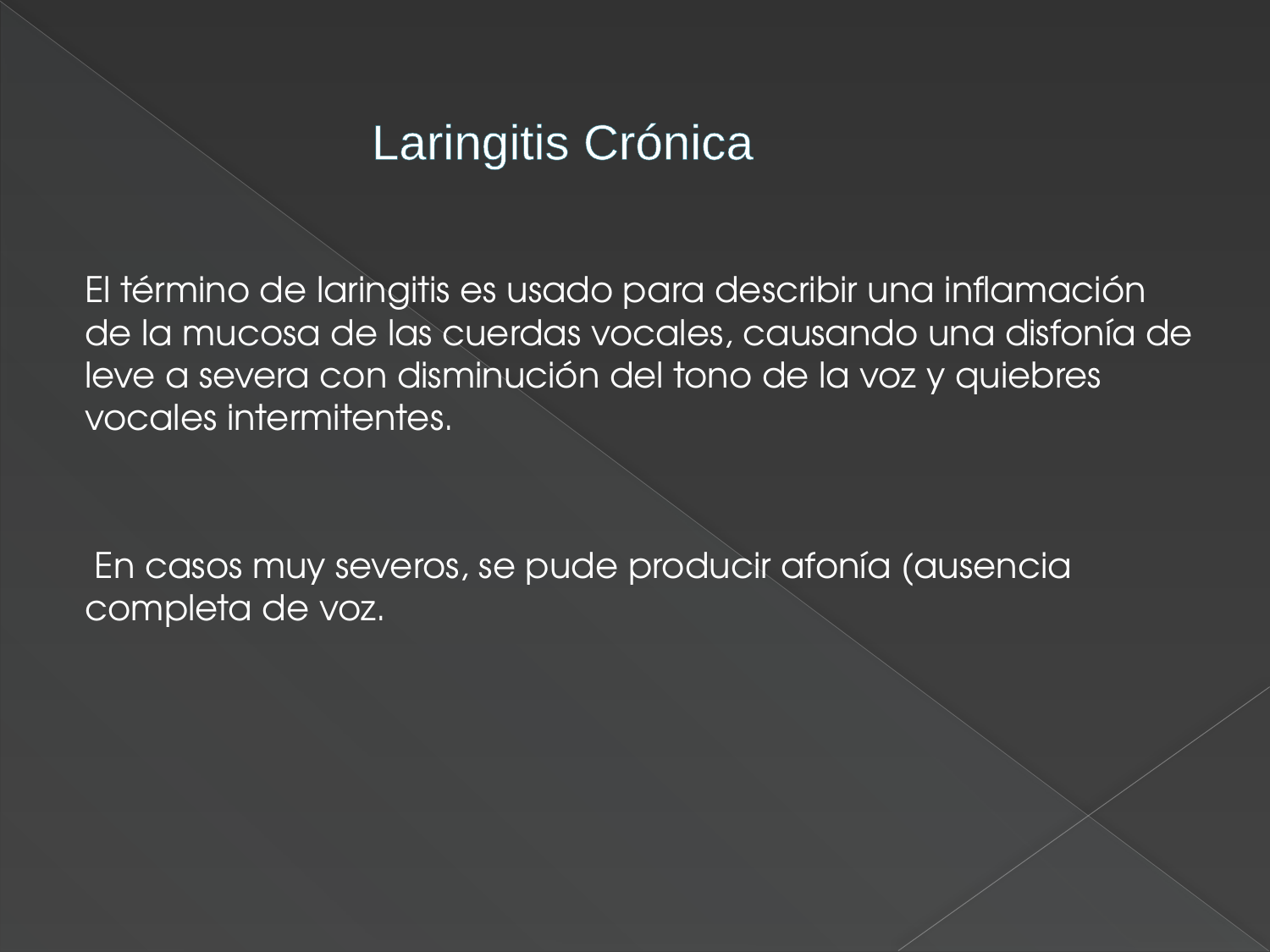

# Laringitis Crónica
El término de laringitis es usado para describir una inflamación de la mucosa de las cuerdas vocales, causando una disfonía de leve a severa con disminución del tono de la voz y quiebres vocales intermitentes.

 En casos muy severos, se pude producir afonía (ausencia completa de voz.